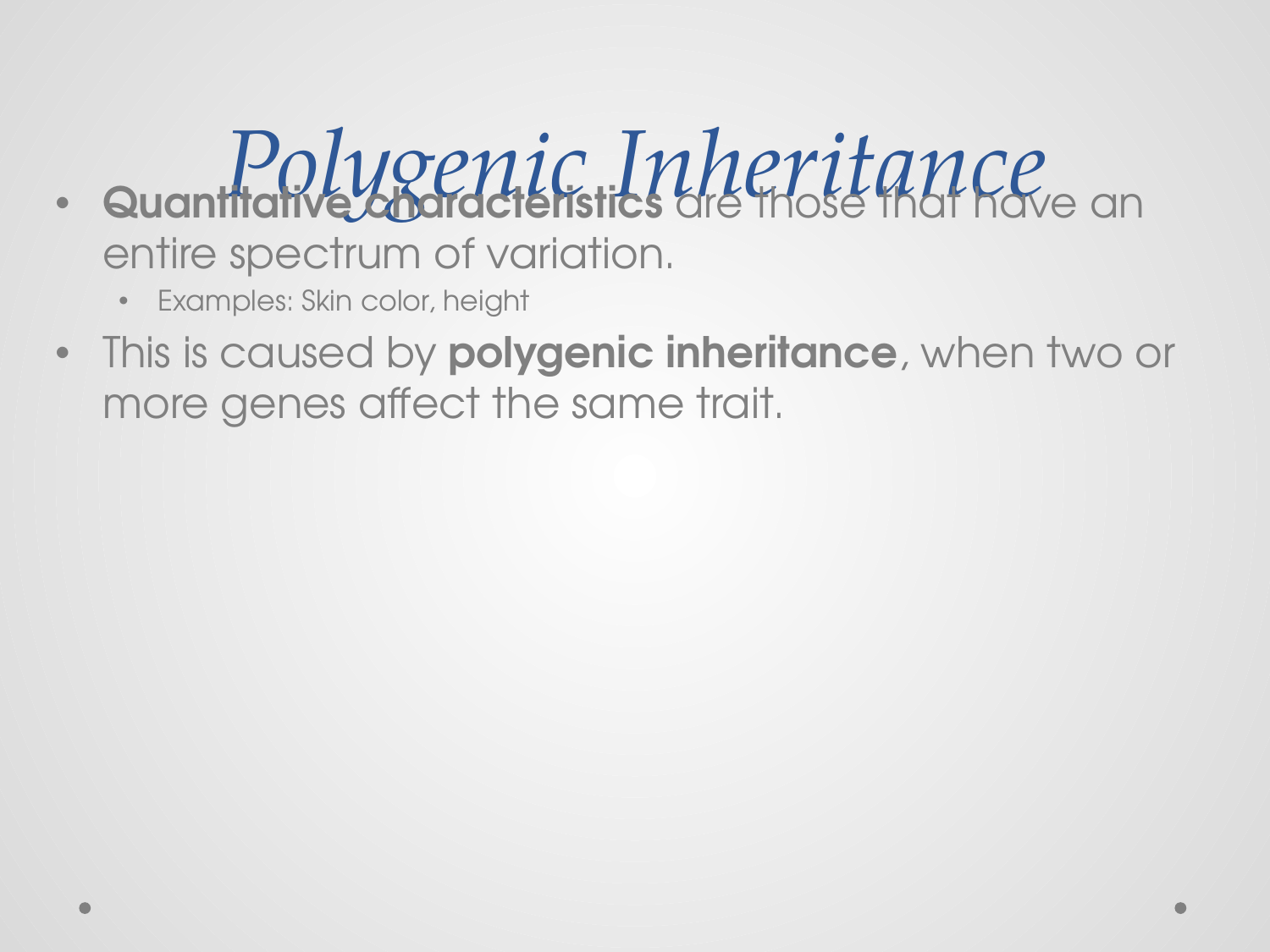

# Polygenic Inheritance
Quantitative characteristics are those that have an entire spectrum of variation.
Examples: Skin color, height
This is caused by polygenic inheritance, when two or more genes affect the same trait.